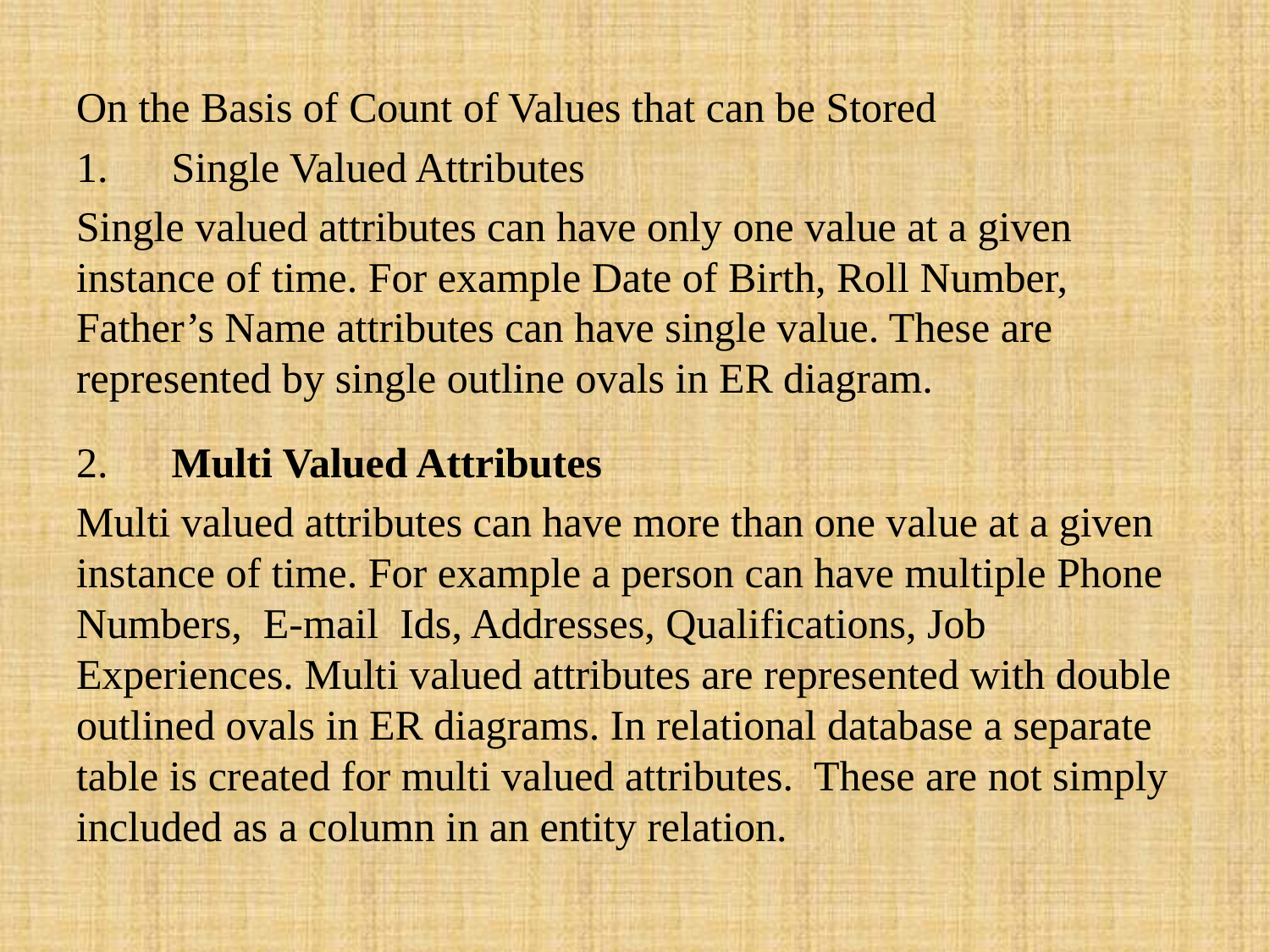

On the Basis of Count of Values that can be Stored
1.      Single Valued Attributes
Single valued attributes can have only one value at a given instance of time. For example Date of Birth, Roll Number, Father’s Name attributes can have single value. These are represented by single outline ovals in ER diagram.

2.      Multi Valued Attributes
Multi valued attributes can have more than one value at a given instance of time. For example a person can have multiple Phone Numbers,  E-mail  Ids, Addresses, Qualifications, Job Experiences. Multi valued attributes are represented with double outlined ovals in ER diagrams. In relational database a separate table is created for multi valued attributes.  These are not simply included as a column in an entity relation.